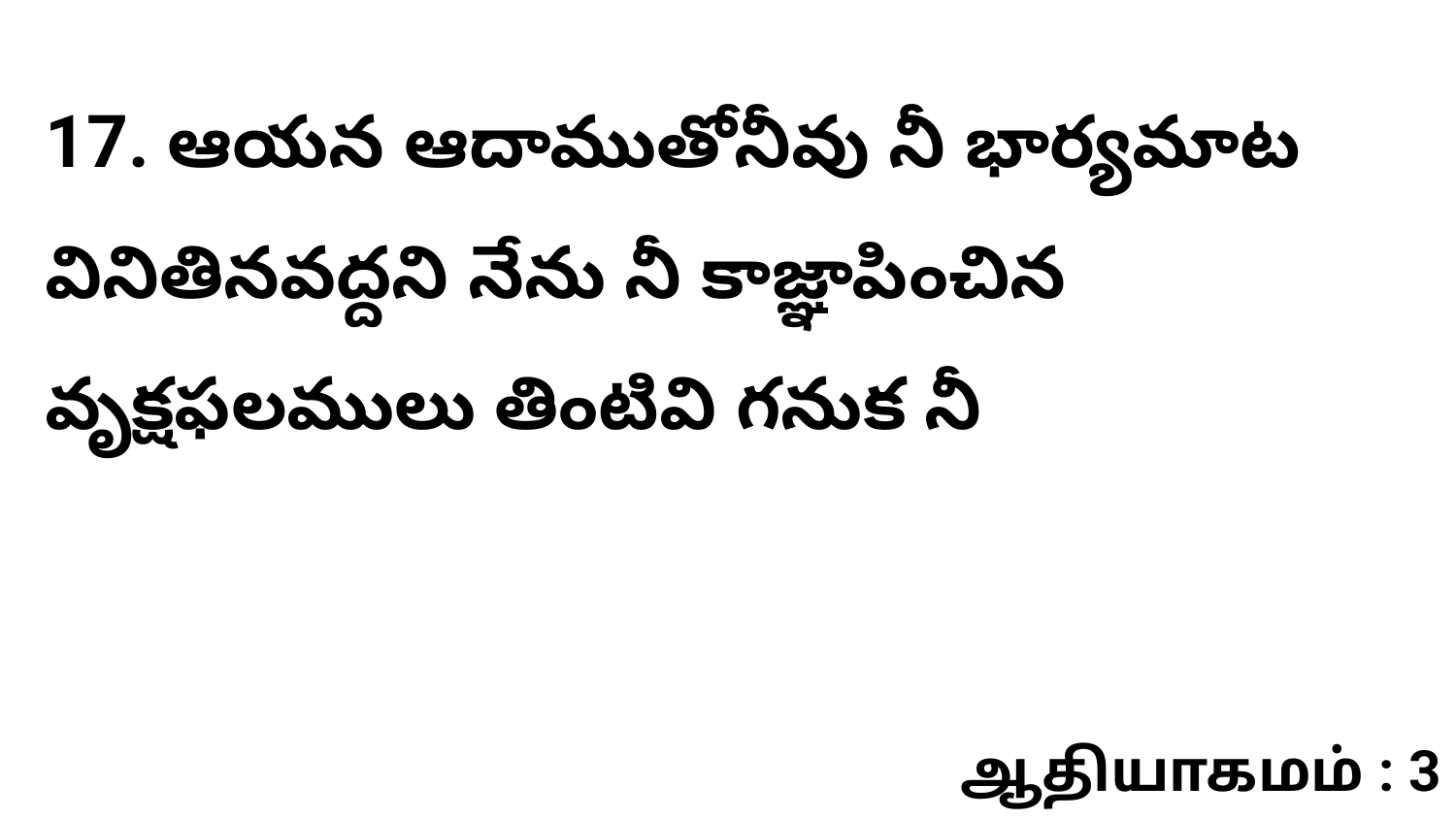

17. ఆయన ఆదాముతోనీవు నీ భార్యమాట వినితినవద్దని నేను నీ కాజ్ఞాపించిన వృక్షఫలములు తింటివి గనుక నీ
ஆதியாகமம் : 3